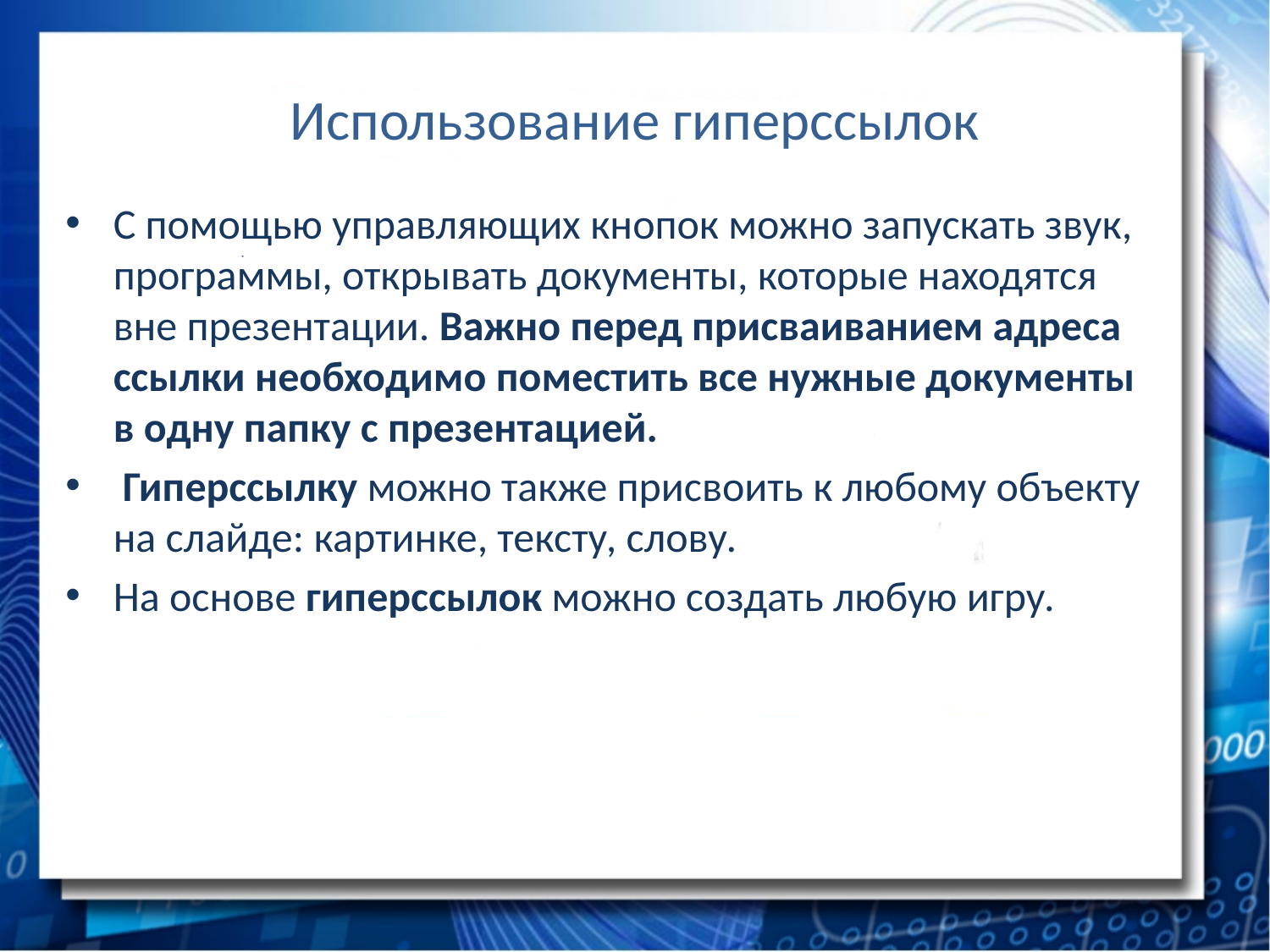

# Использование гиперссылок
С помощью управляющих кнопок можно запускать звук, программы, открывать документы, которые находятся вне презентации. Важно перед присваиванием адреса ссылки необходимо поместить все нужные документы в одну папку с презентацией.
 Гиперссылку можно также присвоить к любому объекту на слайде: картинке, тексту, слову.
На основе гиперссылок можно создать любую игру.